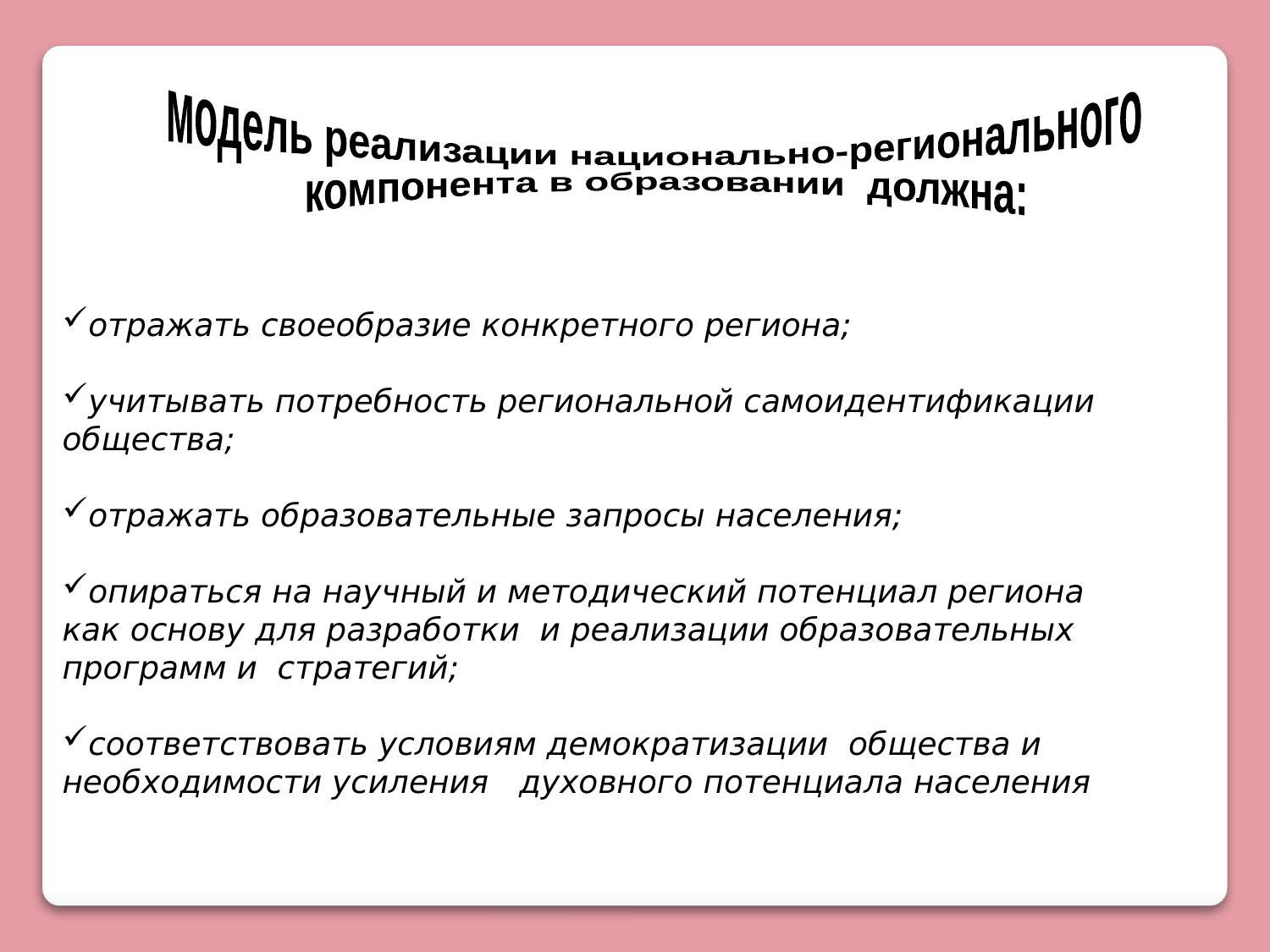

модель реализации национально-регионального
 компонента в образовании  должна:
отражать своеобразие конкретного региона;

учитывать потребность региональной самоидентификации общества;

отражать образовательные запросы населения;

опираться на научный и методический потенциал региона как основу для разработки  и реализации образовательных программ и  стратегий;

соответствовать условиям демократизации  общества и необходимости усиления   духовного потенциала населения